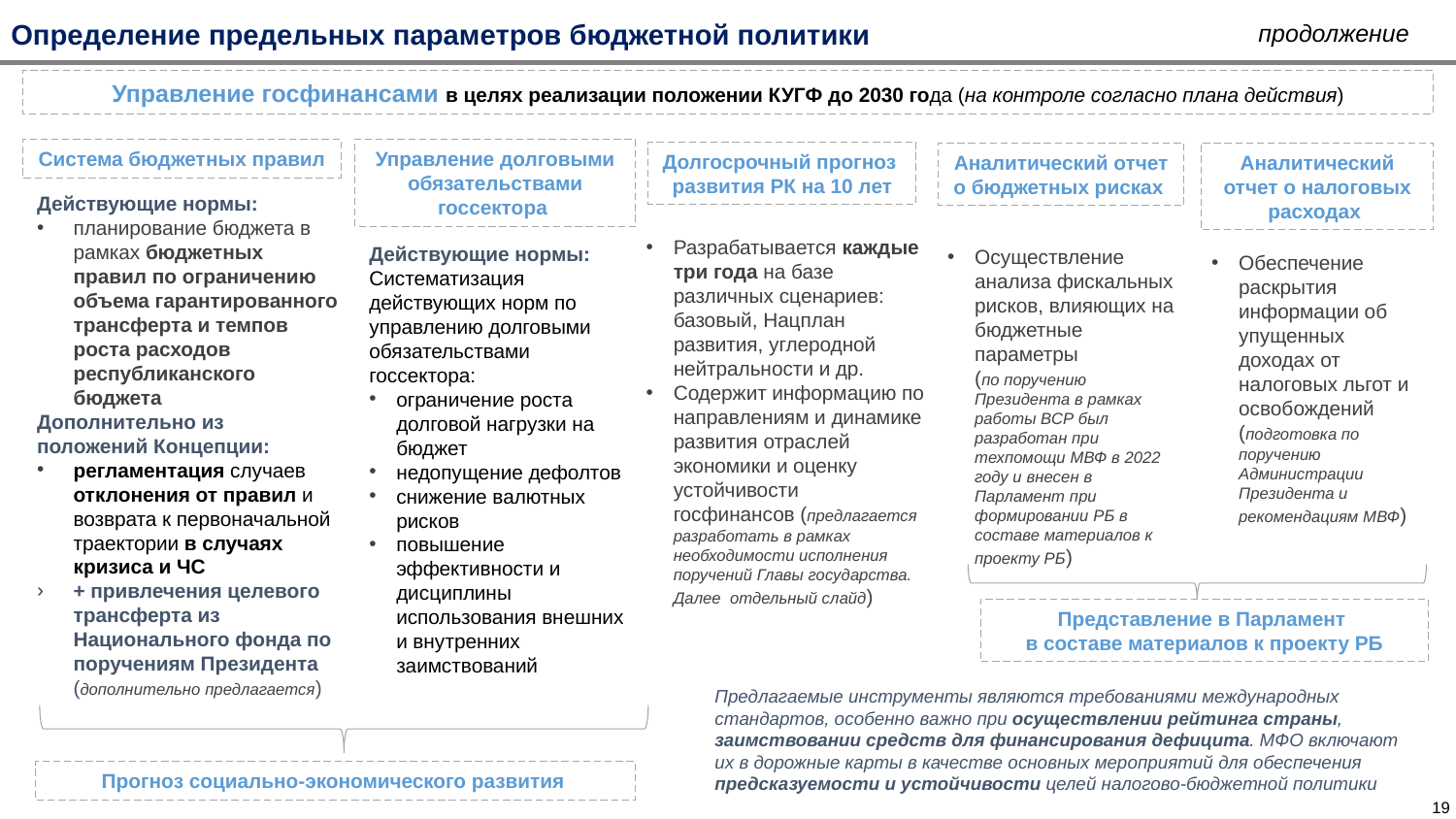

Определение предельных параметров бюджетной политики
продолжение
Управление госфинансами в целях реализации положении КУГФ до 2030 года (на контроле согласно плана действия)
Система бюджетных правил
Управление долговыми обязательствами госсектора
Долгосрочный прогноз
развития РК на 10 лет
Аналитический отчет о бюджетных рисках
Аналитический отчет о налоговых расходах
Действующие нормы:
планирование бюджета в рамках бюджетных правил по ограничению объема гарантированного трансферта и темпов роста расходов республиканского бюджета
Дополнительно из положений Концепции:
регламентация случаев отклонения от правил и возврата к первоначальной траектории в случаях кризиса и ЧС
+ привлечения целевого трансферта из Национального фонда по поручениям Президента (дополнительно предлагается)
Разрабатывается каждые три года на базе различных сценариев: базовый, Нацплан развития, углеродной нейтральности и др.
Содержит информацию по направлениям и динамике развития отраслей экономики и оценку устойчивости госфинансов (предлагается разработать в рамках необходимости исполнения поручений Главы государства. Далее  отдельный слайд)
Действующие нормы:
Систематизация действующих норм по управлению долговыми обязательствами госсектора:
ограничение роста долговой нагрузки на бюджет
недопущение дефолтов
снижение валютных рисков
повышение эффективности и дисциплины использования внешних и внутренних заимствований
Осуществление анализа фискальных рисков, влияющих на бюджетные параметры
(по поручению Президента в рамках работы ВСР был разработан при техпомощи МВФ в 2022 году и внесен в Парламент при формировании РБ в составе материалов к проекту РБ)
Обеспечение раскрытия информации об упущенных доходах от налоговых льгот и освобождений (подготовка по поручению Администрации Президента и рекомендациям МВФ)

Представление в Парламент
в составе материалов к проекту РБ
Предлагаемые инструменты являются требованиями международных стандартов, особенно важно при осуществлении рейтинга страны, заимствовании средств для финансирования дефицита. МФО включают их в дорожные карты в качестве основных мероприятий для обеспечения предсказуемости и устойчивости целей налогово-бюджетной политики
Прогноз социально-экономического развития